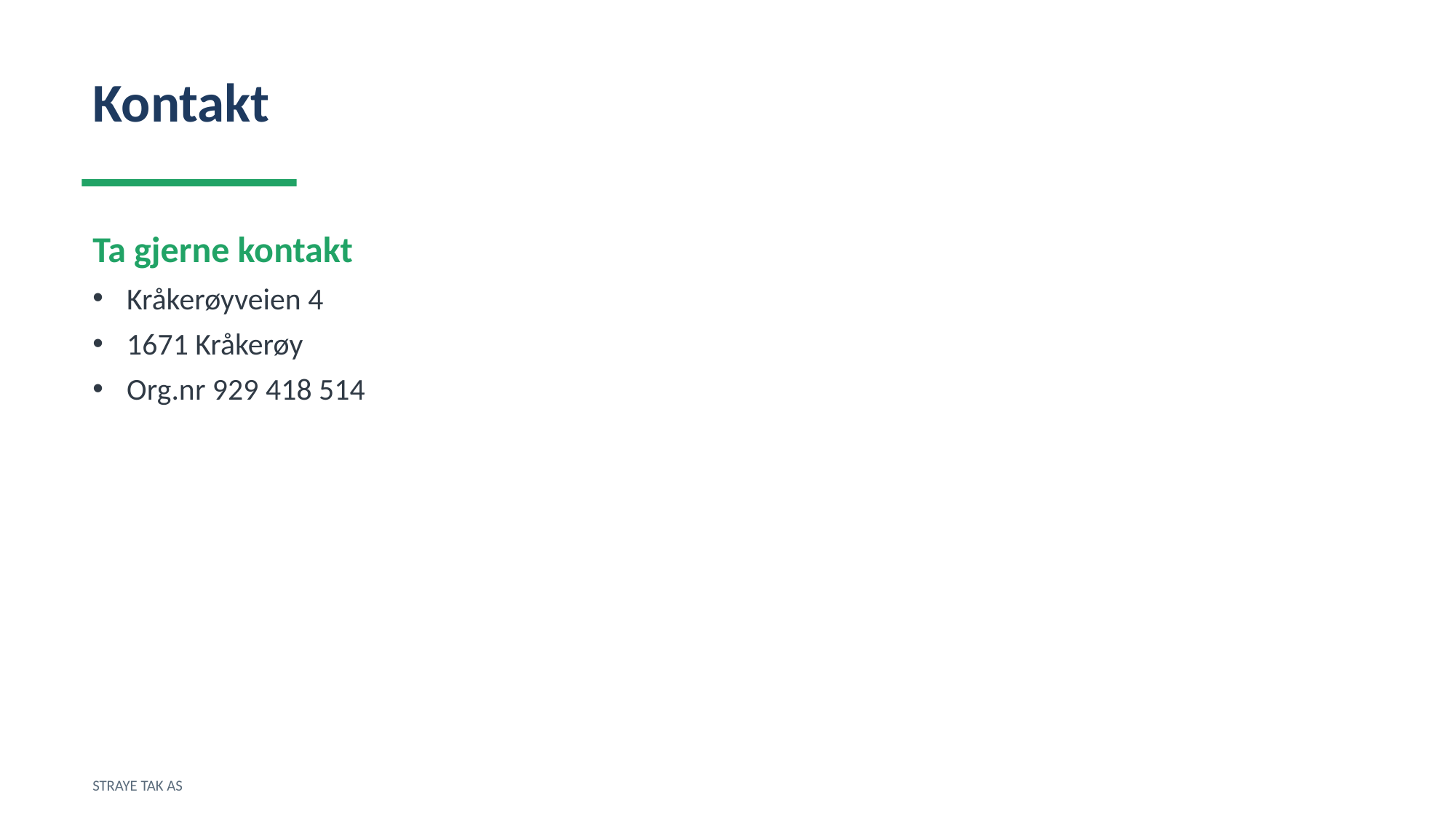

Kontakt

Ta gjerne kontakt
Kråkerøyveien 4
1671 Kråkerøy
Org.nr 929 418 514
STRAYE TAK AS